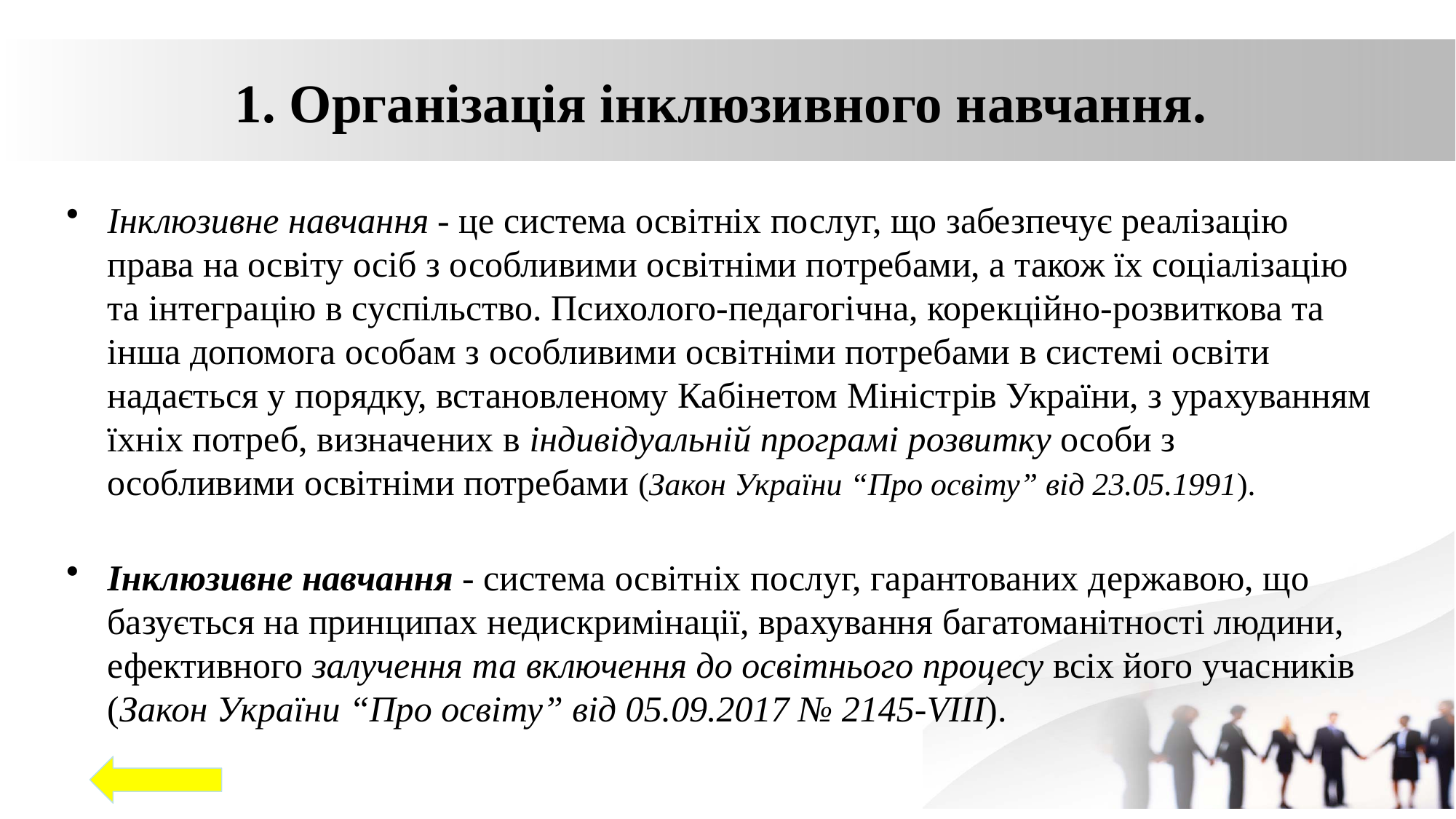

# 1. Організація інклюзивного навчання.
Інклюзивне навчання - це система освітніх послуг, що забезпечує реалізацію права на освіту осіб з особливими освітніми потребами, а також їх соціалізацію та інтеграцію в суспільство. Психолого-педагогічна, корекційно-розвиткова та інша допомога особам з особливими освітніми потребами в системі освіти надається у порядку, встановленому Кабінетом Міністрів України, з урахуванням їхніх потреб, визначених в індивідуальній програмі розвитку особи з особливими освітніми потребами (Закон України “Про освіту” від 23.05.1991).

Інклюзивне навчання - система освітніх послуг, гарантованих державою, що базується на принципах недискримінації, врахування багатоманітності людини, ефективного залучення та включення до освітнього процесу всіх його учасників (Закон України “Про освіту” від 05.09.2017 № 2145-VIII).